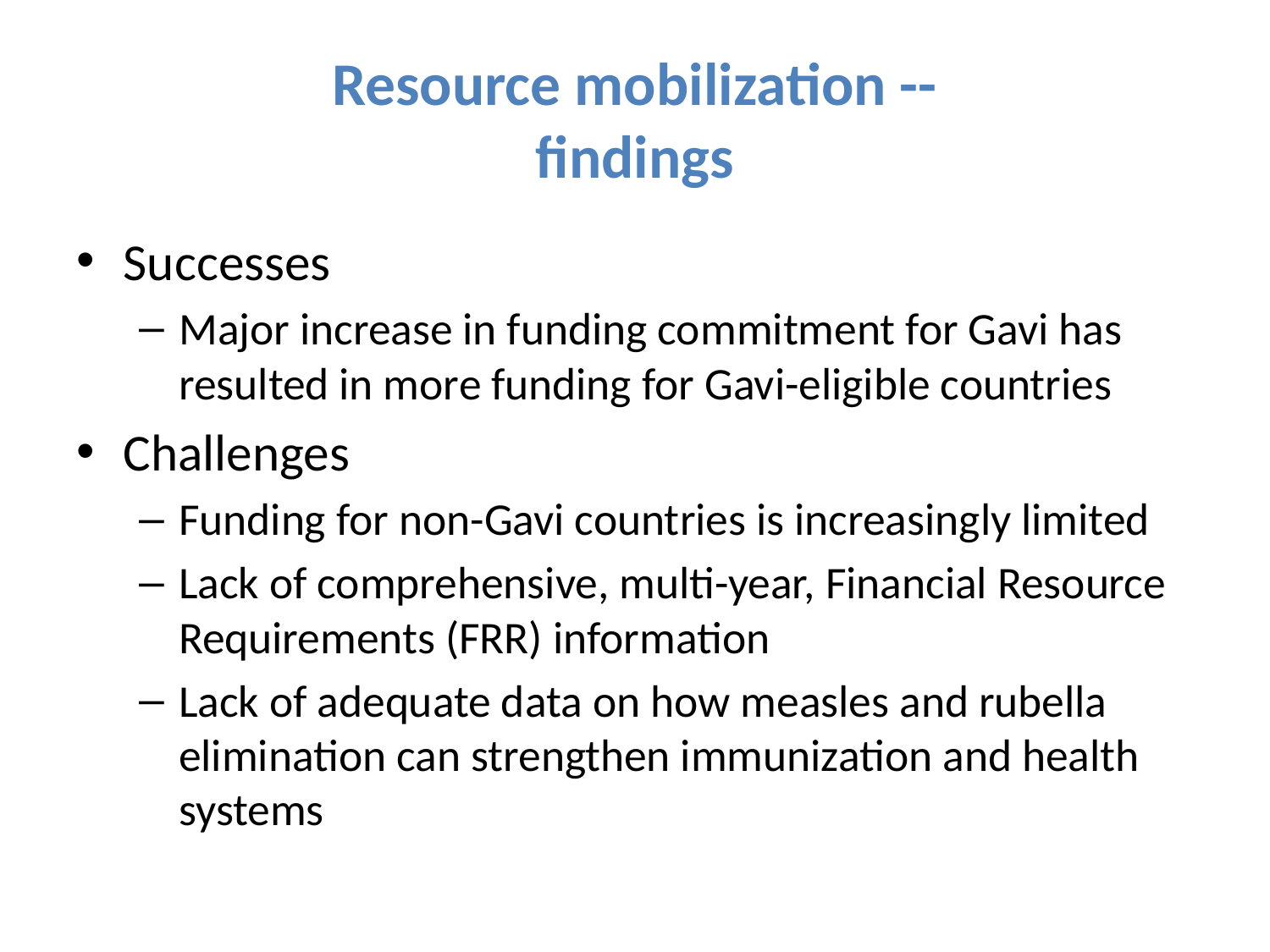

# Resource mobilization -- findings
Successes
Major increase in funding commitment for Gavi has resulted in more funding for Gavi-eligible countries
Challenges
Funding for non-Gavi countries is increasingly limited
Lack of comprehensive, multi-year, Financial Resource Requirements (FRR) information
Lack of adequate data on how measles and rubella elimination can strengthen immunization and health systems